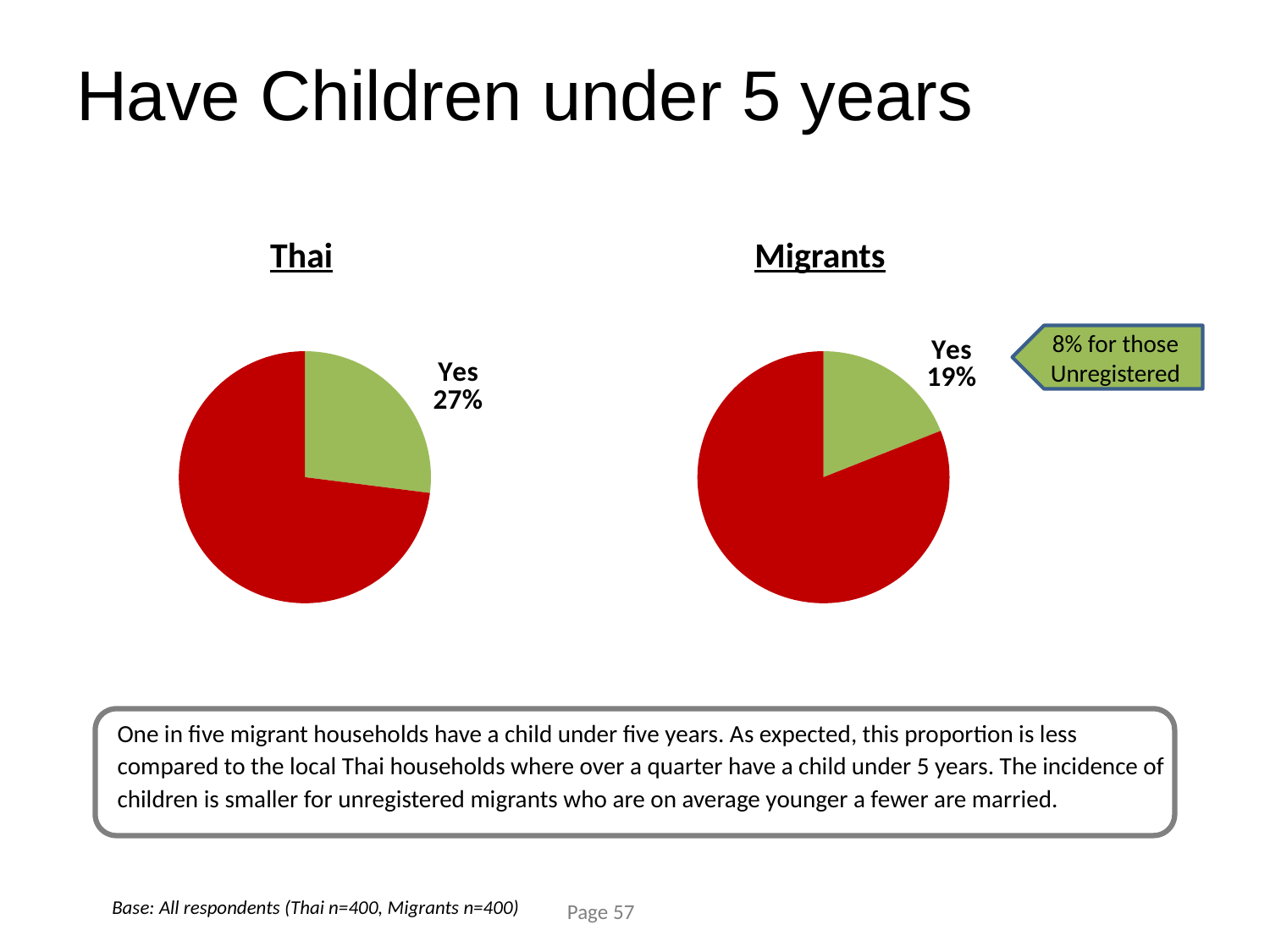

# Have Children under 5 years
Thai
Migrants

### Chart

| Category | Thai | Burmese |
|---|---|---|
| Yes | 27.0 | None |
| No | 73.0 | None |

### Chart

| Category | Thai | Burmese |
|---|---|---|
| Yes | 19.0 | None |
| No | 81.0 | None |
8% for those Unregistered
One in five migrant households have a child under five years. As expected, this proportion is less compared to the local Thai households where over a quarter have a child under 5 years. The incidence of children is smaller for unregistered migrants who are on average younger a fewer are married.
Base: All respondents (Thai n=400, Migrants n=400)